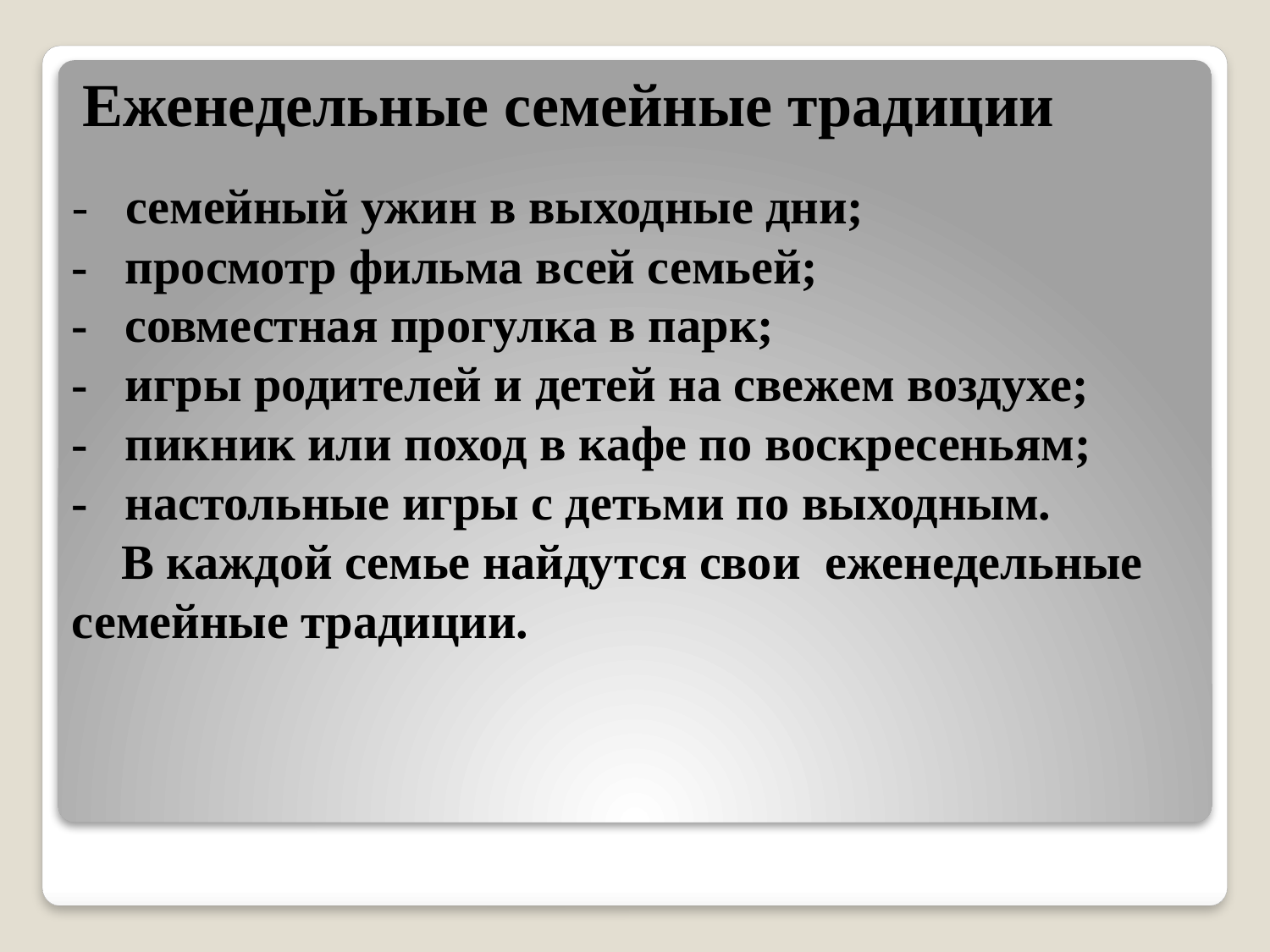

# Еженедельные семейные традиции
-   семейный ужин в выходные дни;
-   просмотр фильма всей семьей;
-   совместная прогулка в парк;
-   игры родителей и детей на свежем воздухе;
-   пикник или поход в кафе по воскресеньям;
-   настольные игры с детьми по выходным.
    В каждой семье найдутся свои  еженедельные семейные традиции.